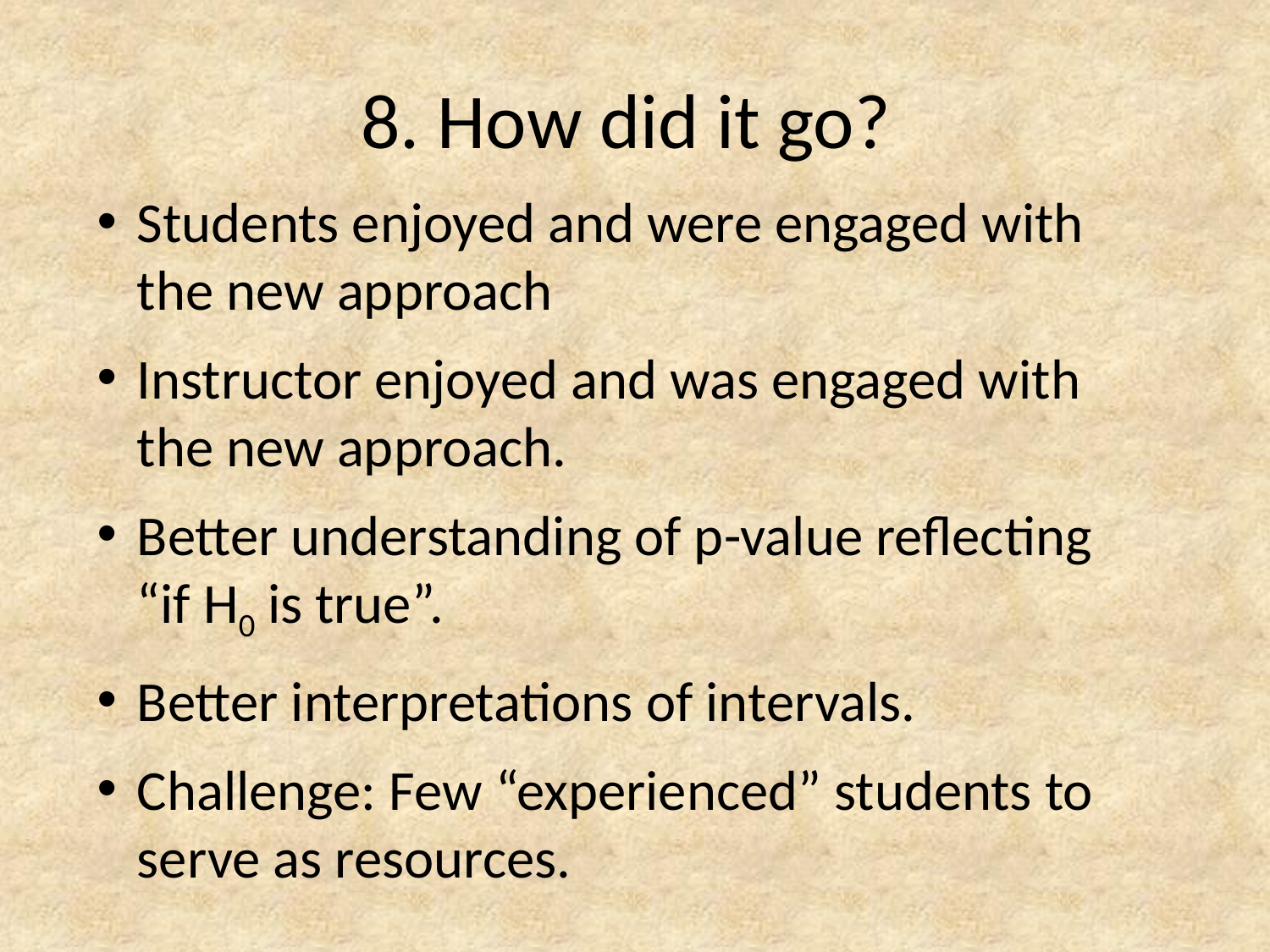

# 8. How did it go?
Students enjoyed and were engaged with the new approach
Instructor enjoyed and was engaged with the new approach.
Better understanding of p-value reflecting “if H0 is true”.
Better interpretations of intervals.
Challenge: Few “experienced” students to serve as resources.